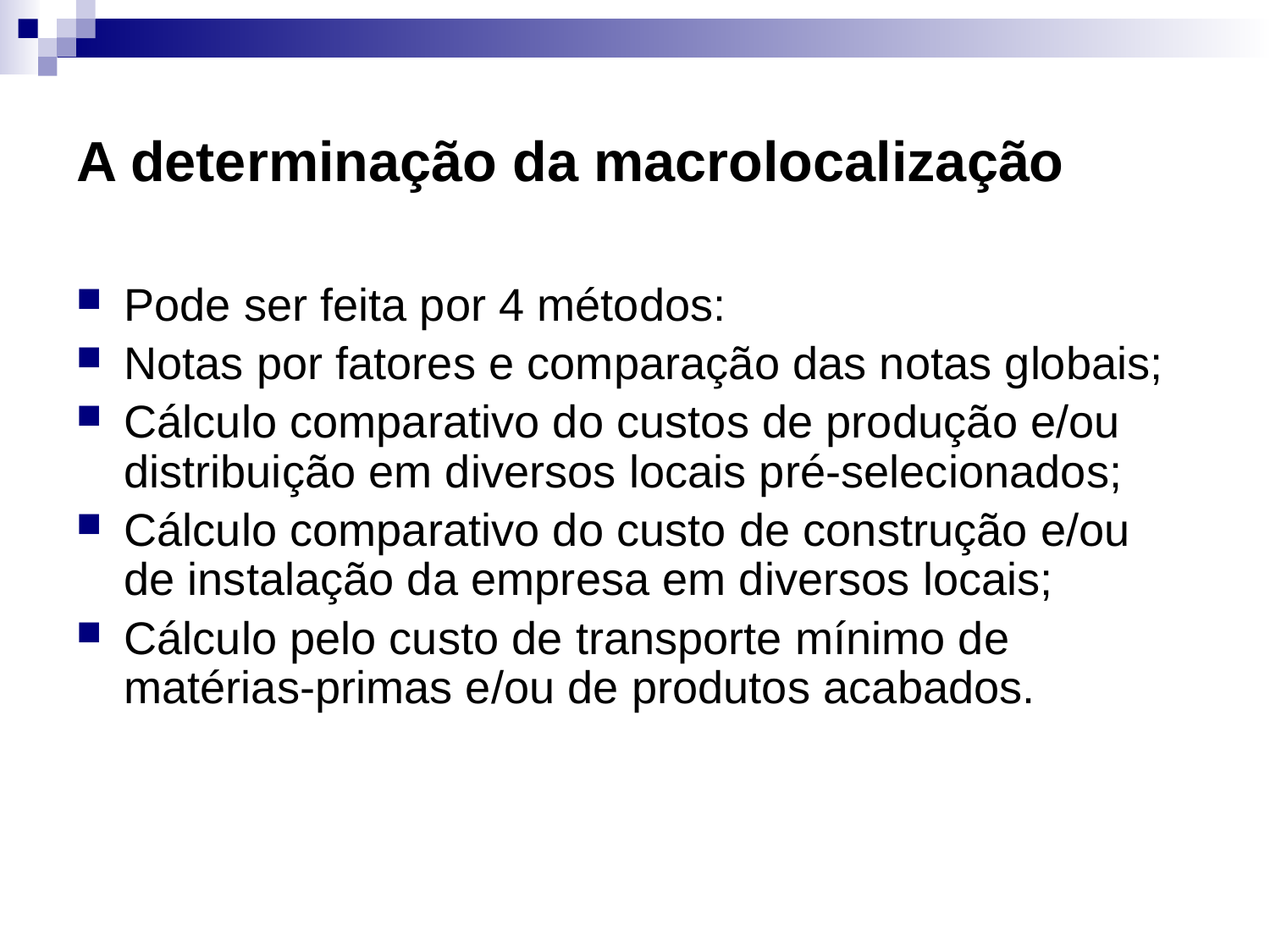

# A determinação da macrolocalização
Pode ser feita por 4 métodos:
Notas por fatores e comparação das notas globais;
Cálculo comparativo do custos de produção e/ou distribuição em diversos locais pré-selecionados;
Cálculo comparativo do custo de construção e/ou de instalação da empresa em diversos locais;
Cálculo pelo custo de transporte mínimo de matérias-primas e/ou de produtos acabados.